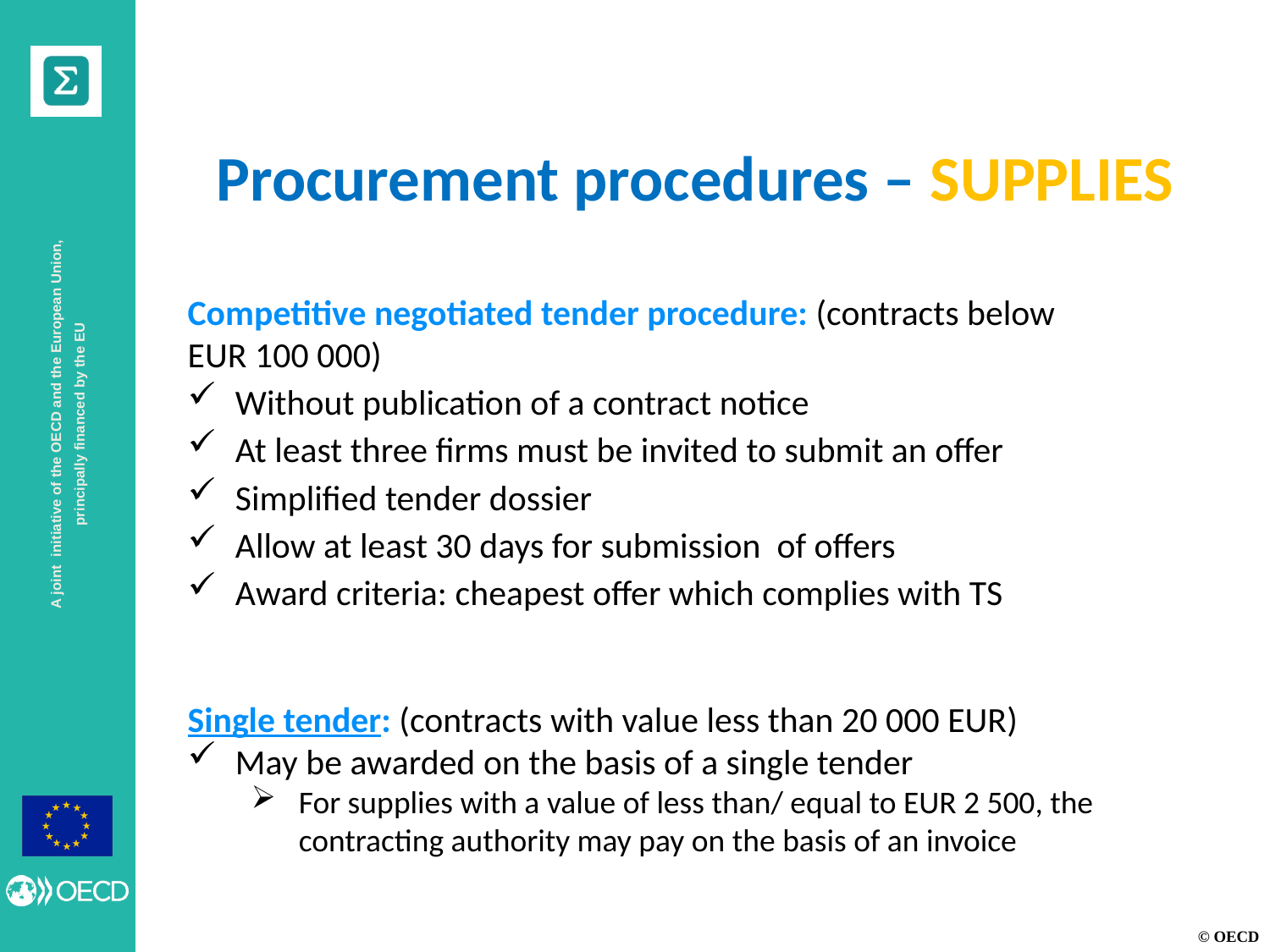

Procurement procedures – SUPPLIES

Competitive negotiated tender procedure: (contracts below EUR 100 000)
Without publication of a contract notice
At least three firms must be invited to submit an offer
Simplified tender dossier
Allow at least 30 days for submission  of offers
Award criteria: cheapest offer which complies with TS

Single tender: (contracts with value less than 20 000 EUR)
May be awarded on the basis of a single tender
For supplies with a value of less than/ equal to EUR 2 500, the contracting authority may pay on the basis of an invoice